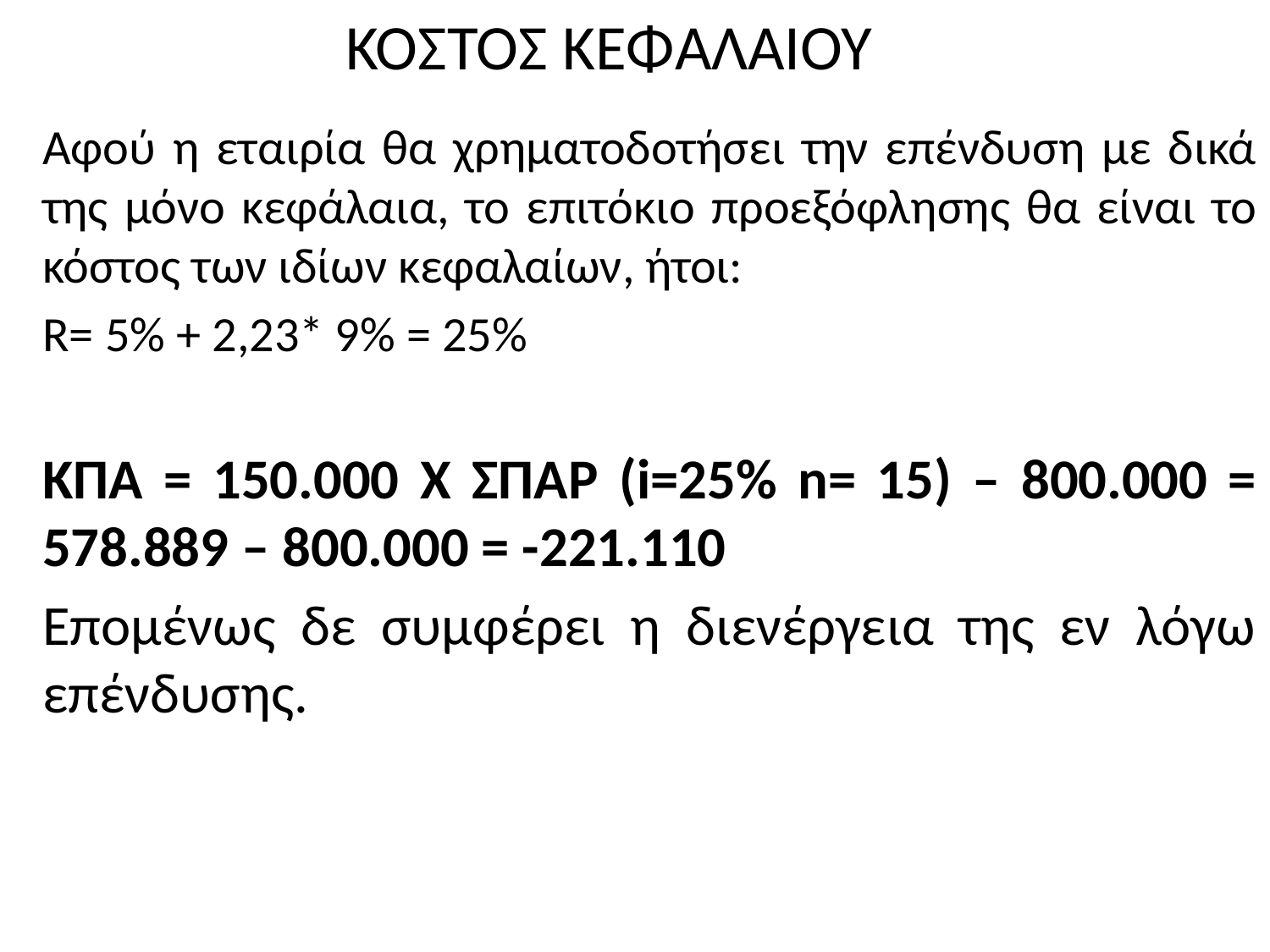

# ΚΟΣΤΟΣ ΚΕΦΑΛΑΙΟΥ
Αφού η εταιρία θα χρηματοδοτήσει την επένδυση με δικά της μόνο κεφάλαια, το επιτόκιο προεξόφλησης θα είναι το κόστος των ιδίων κεφαλαίων, ήτοι:
R= 5% + 2,23* 9% = 25%

ΚΠΑ = 150.000 Χ ΣΠΑΡ (i=25% n= 15) – 800.000 = 578.889 – 800.000 = -221.110
Επομένως δε συμφέρει η διενέργεια της εν λόγω επένδυσης.